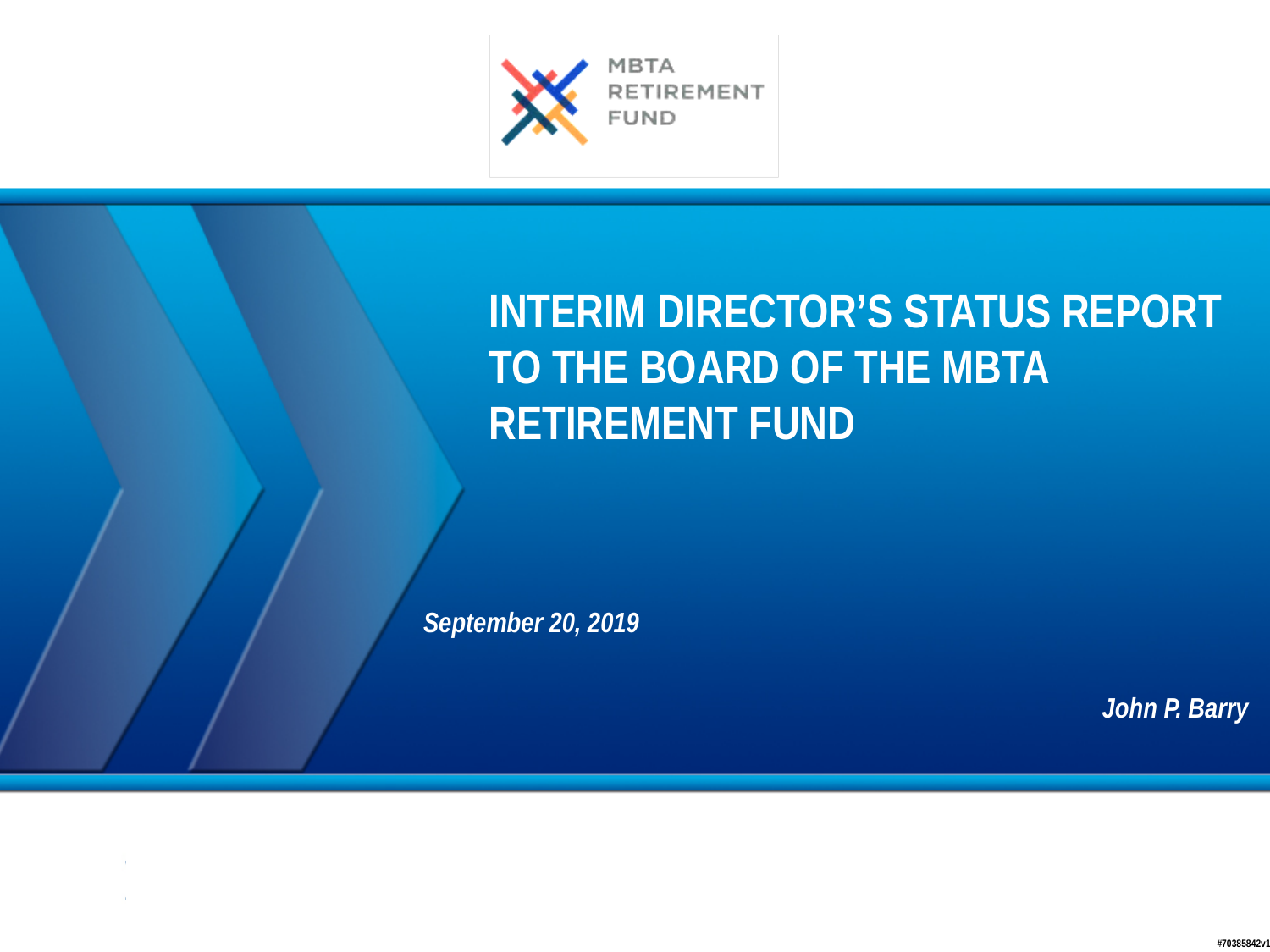

# INTERIM DIRECTOR’S STATUS REPORT TO THE BOARD OF THE MBTA RETIREMENT FUND
September 20, 2019

John P. Barry

#70385842v1